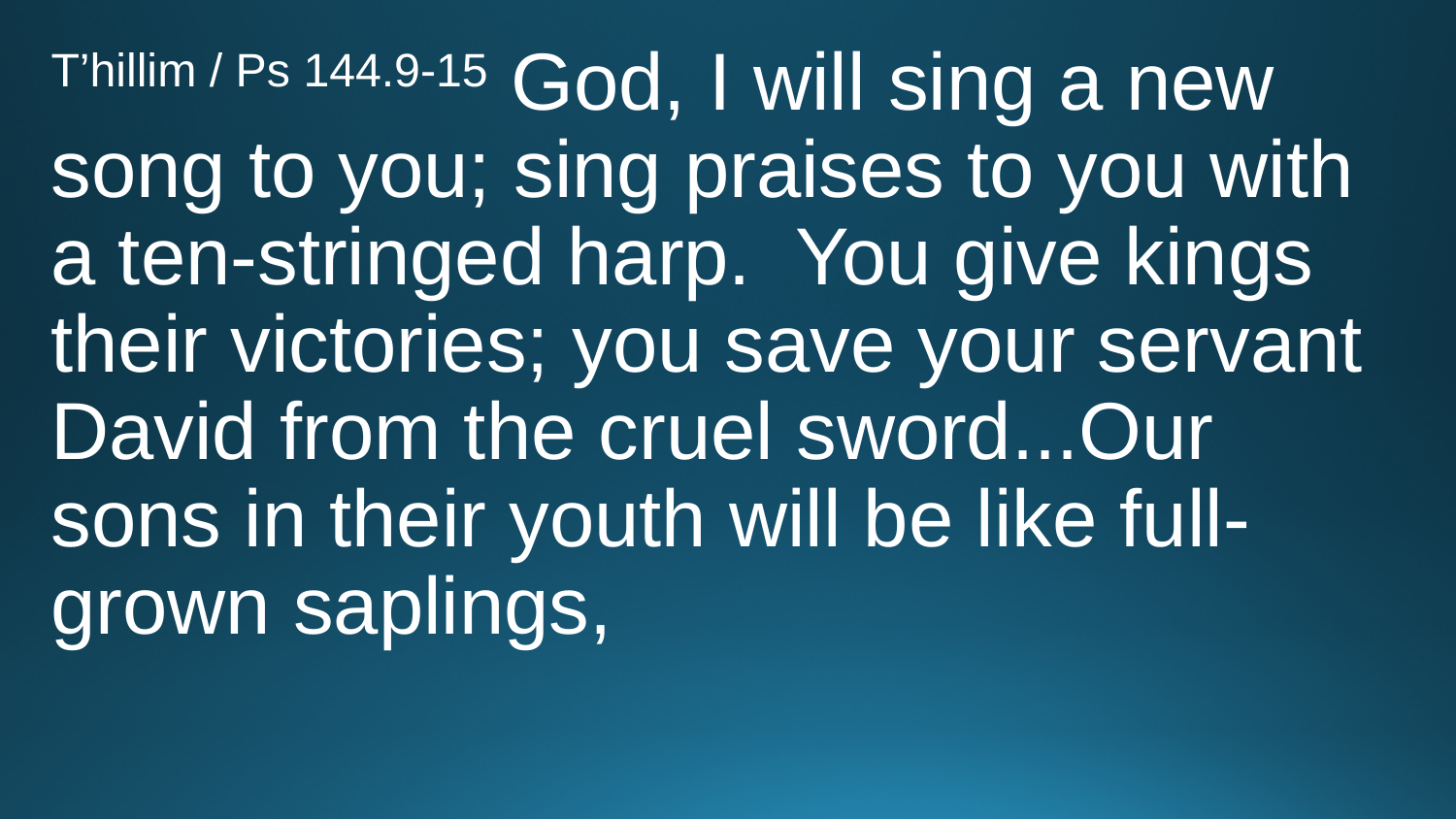

T’hillim / Ps 144.9-15 God, I will sing a new song to you; sing praises to you with a ten-stringed harp.  You give kings their victories; you save your servant David from the cruel sword...Our sons in their youth will be like full-grown saplings,